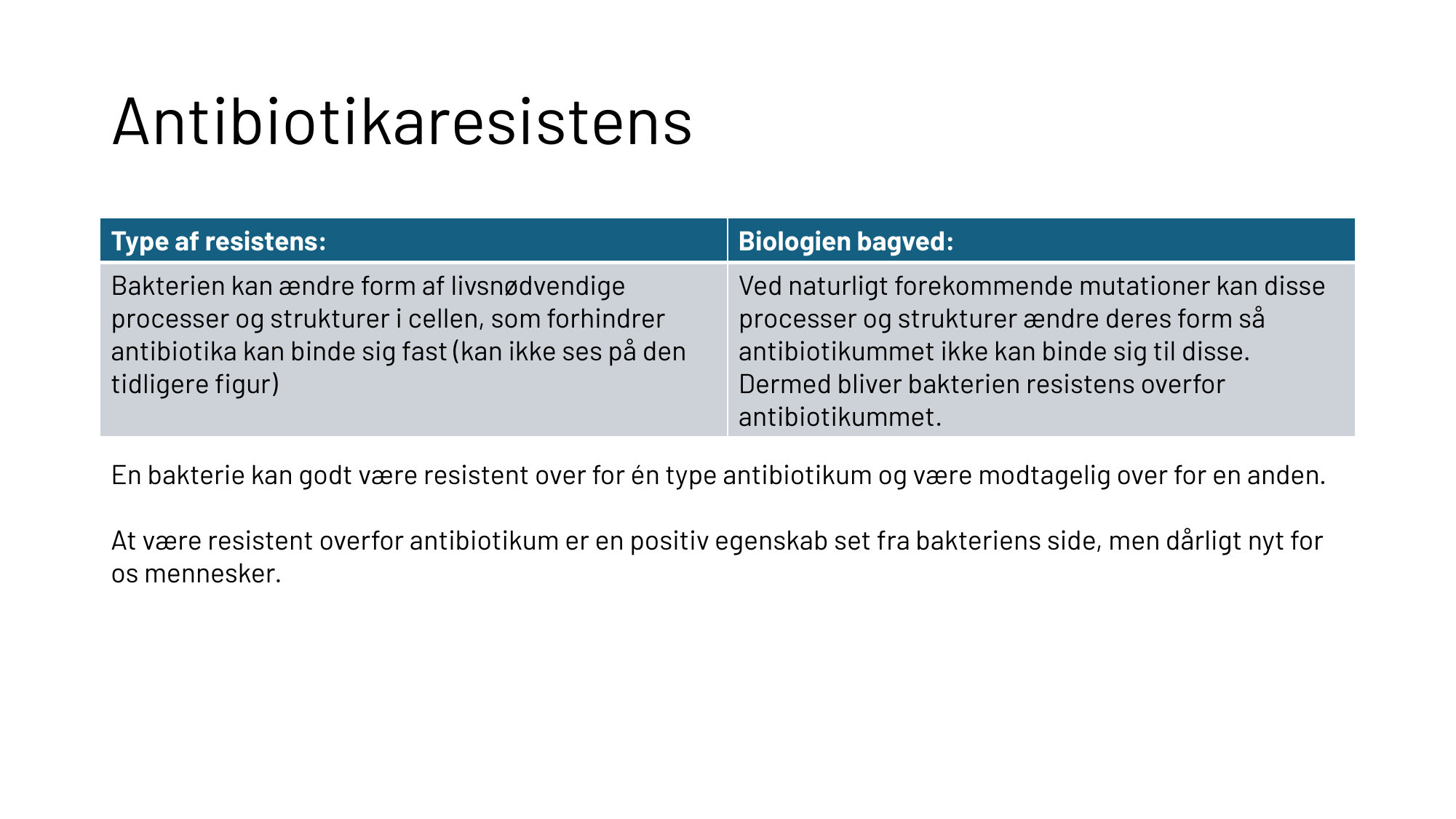

# Antibiotikaresistens
| Type af resistens: | Biologien bagved: |
| --- | --- |
| Bakterien kan ændre form af livsnødvendige processer og strukturer i cellen, som forhindrer antibiotika kan binde sig fast (kan ikke ses på den tidligere figur) | Ved naturligt forekommende mutationer kan disse processer og strukturer ændre deres form så antibiotikummet ikke kan binde sig til disse. Dermed bliver bakterien resistens overfor antibiotikummet. |
En bakterie kan godt være resistent over for én type antibiotikum og være modtagelig over for en anden.

At være resistent overfor antibiotikum er en positiv egenskab set fra bakteriens side, men dårligt nyt for os mennesker.